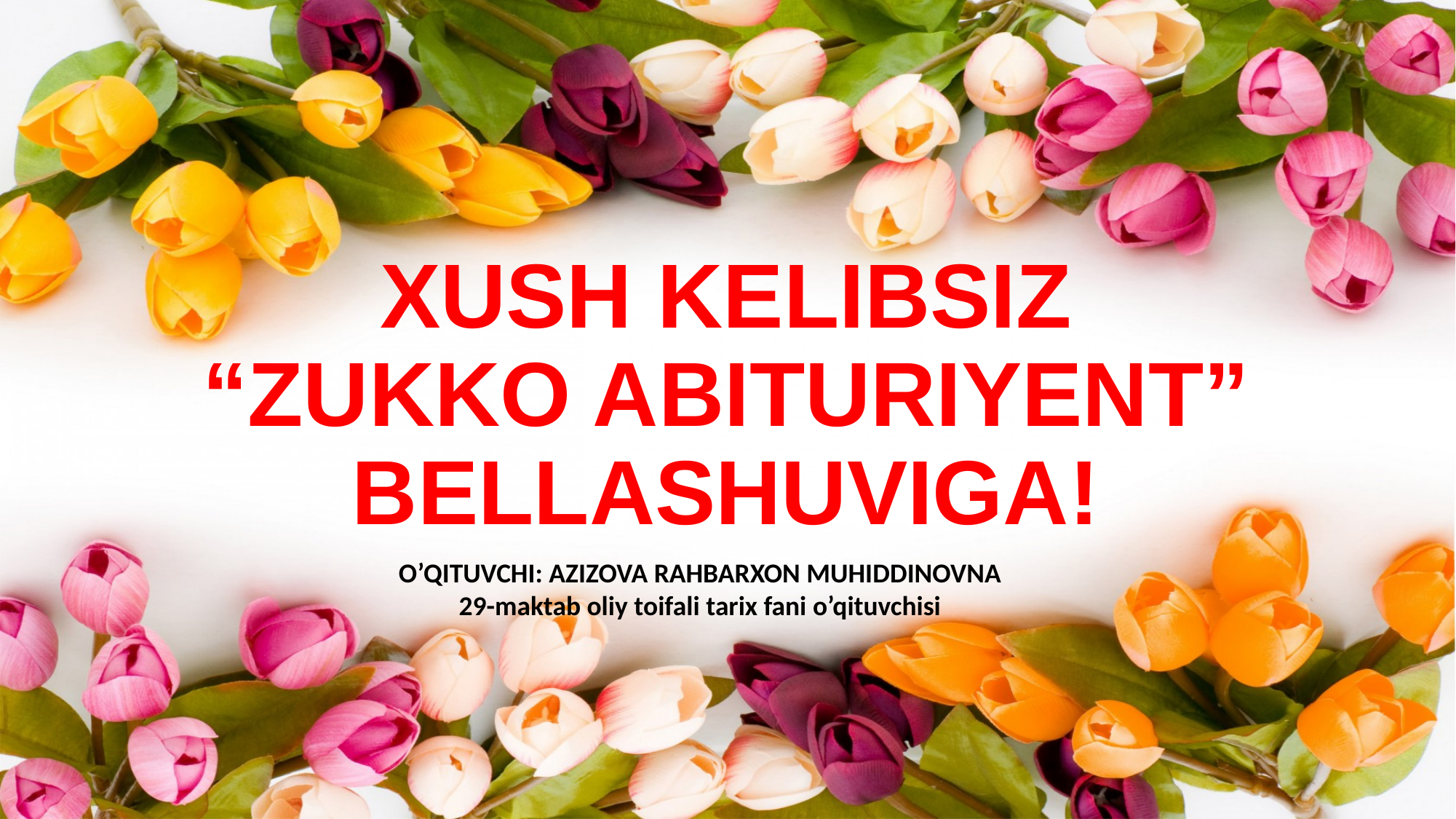

# XUSH KELIBSIZ “ZUKKO ABITURIYENT” BELLASHUVIGA!
O’QITUVCHI: AZIZOVA RAHBARXON MUHIDDINOVNA
29-maktab oliy toifali tarix fani o’qituvchisi